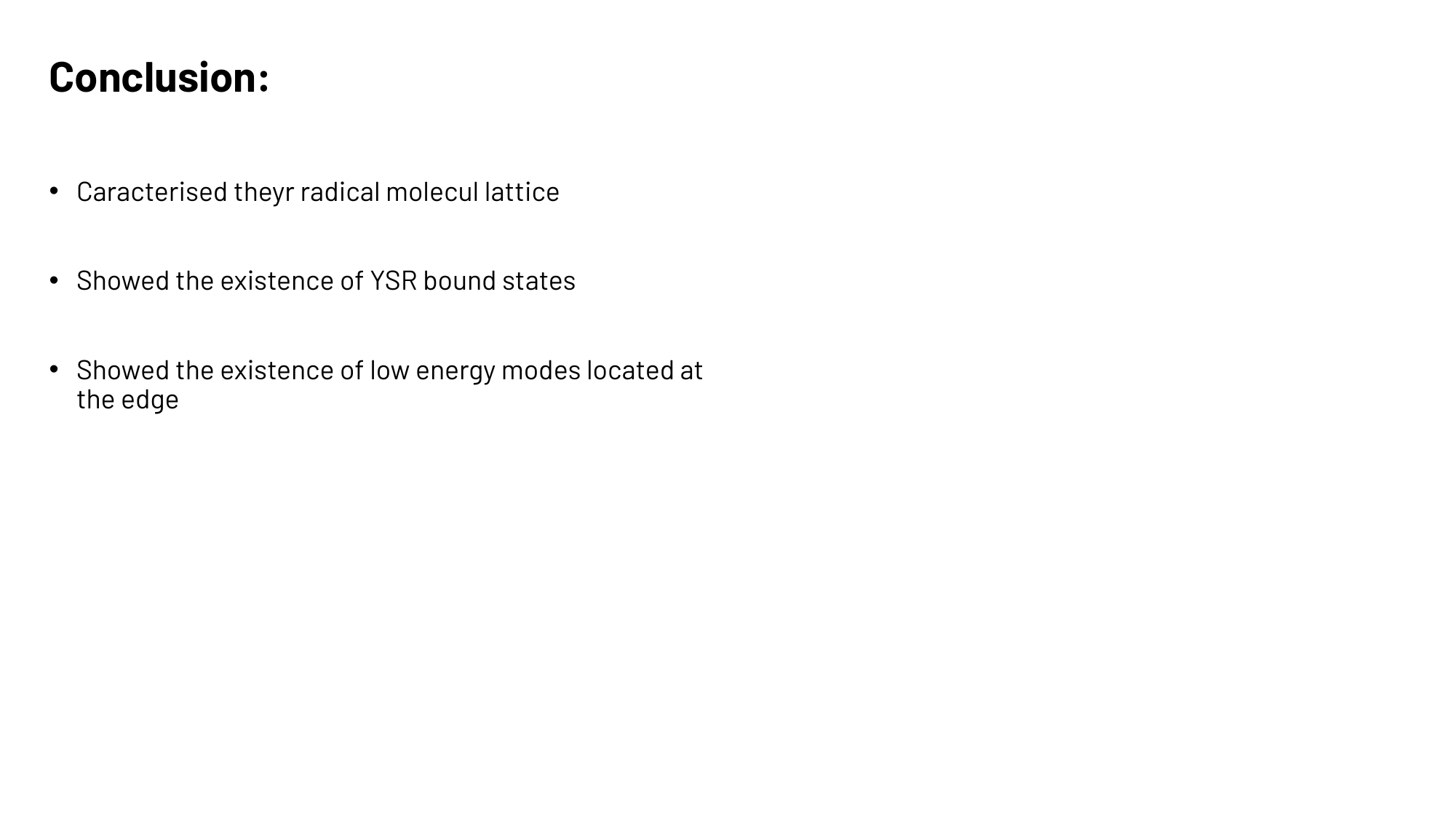

Conclusion:

Caracterised theyr radical molecul lattice

Showed the existence of YSR bound states

Showed the existence of low energy modes located at the edge